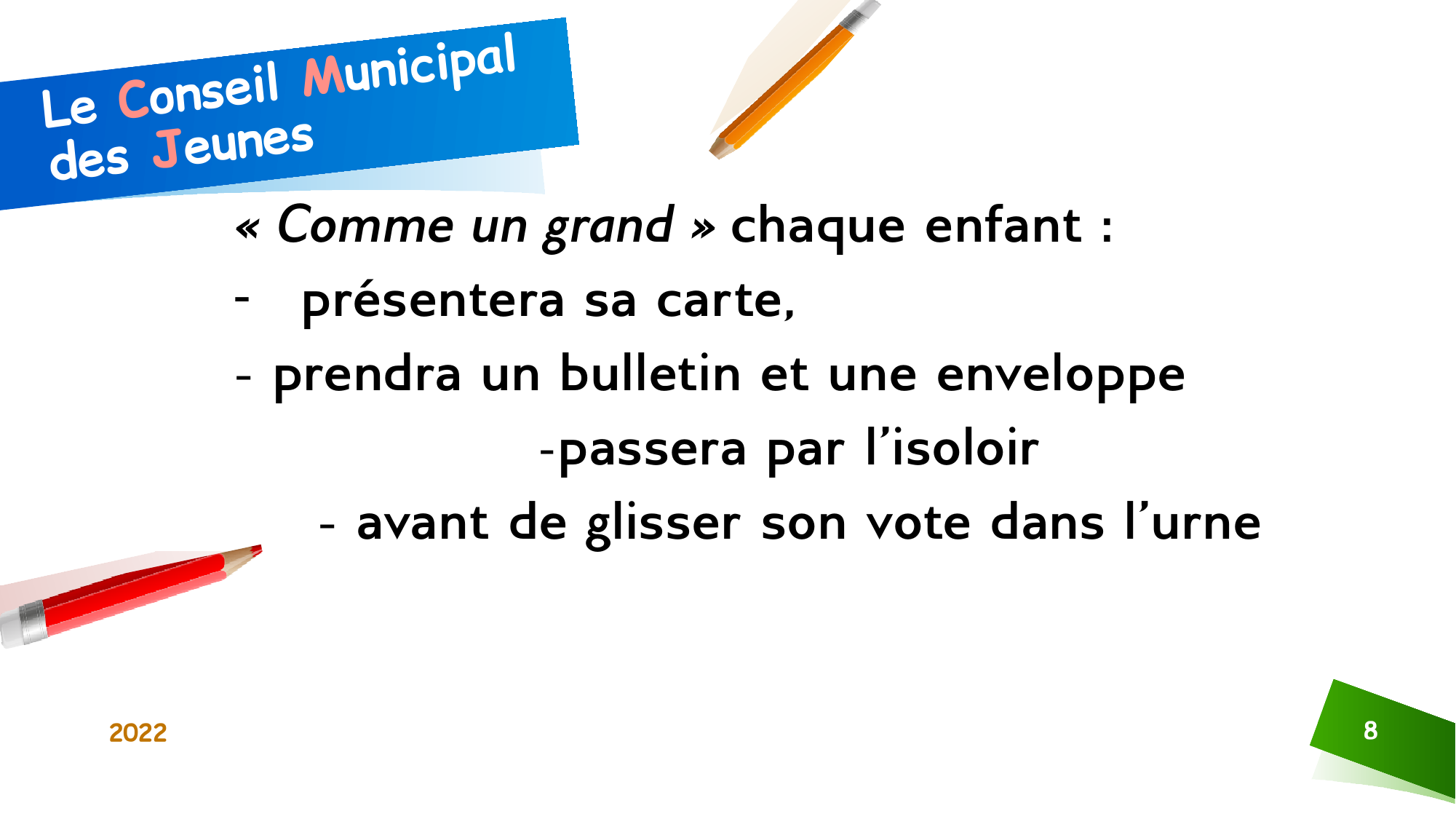

# Le Conseil Municipal des Jeunes
« Comme un grand » chaque enfant :
présentera sa carte,
- prendra un bulletin et une enveloppe
-passera par l’isoloir
- avant de glisser son vote dans l’urne

2022
8